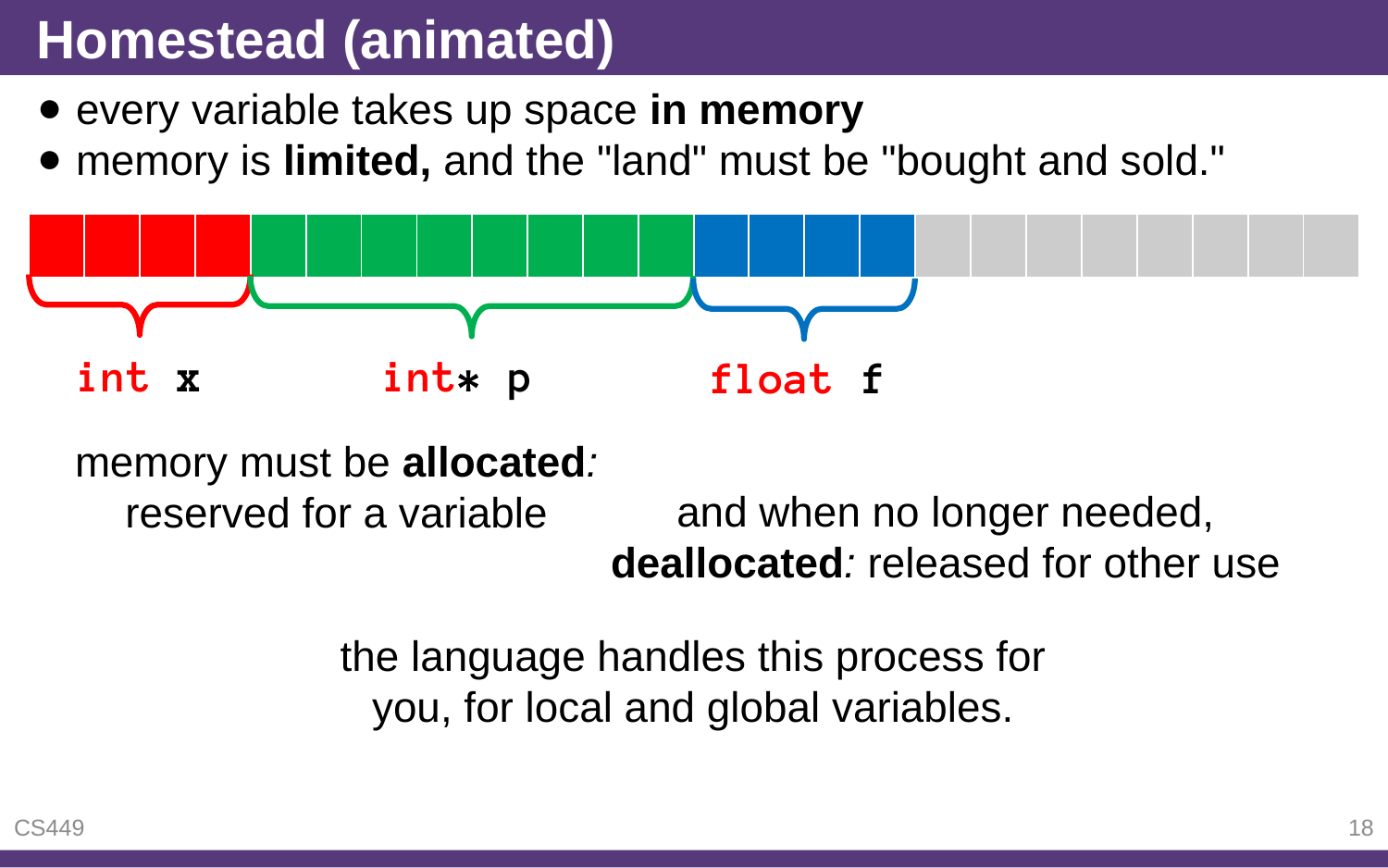

# Homestead (animated)
every variable takes up space in memory
memory is limited, and the "land" must be "bought and sold."
|  |  |  |  |  |  |  |  |  |  |  |  |  |  |  |  |  |  |  |  |  |  |  |  |
| --- | --- | --- | --- | --- | --- | --- | --- | --- | --- | --- | --- | --- | --- | --- | --- | --- | --- | --- | --- | --- | --- | --- | --- |
|  |  |  |  |
| --- | --- | --- | --- |
|  |  |  |  |  |  |  |  |
| --- | --- | --- | --- | --- | --- | --- | --- |
|  |  |  |  |
| --- | --- | --- | --- |

int x

int* p

float f
memory must be allocated: reserved for a variable
and when no longer needed, deallocated: released for other use
the language handles this process for you, for local and global variables.
CS449
18